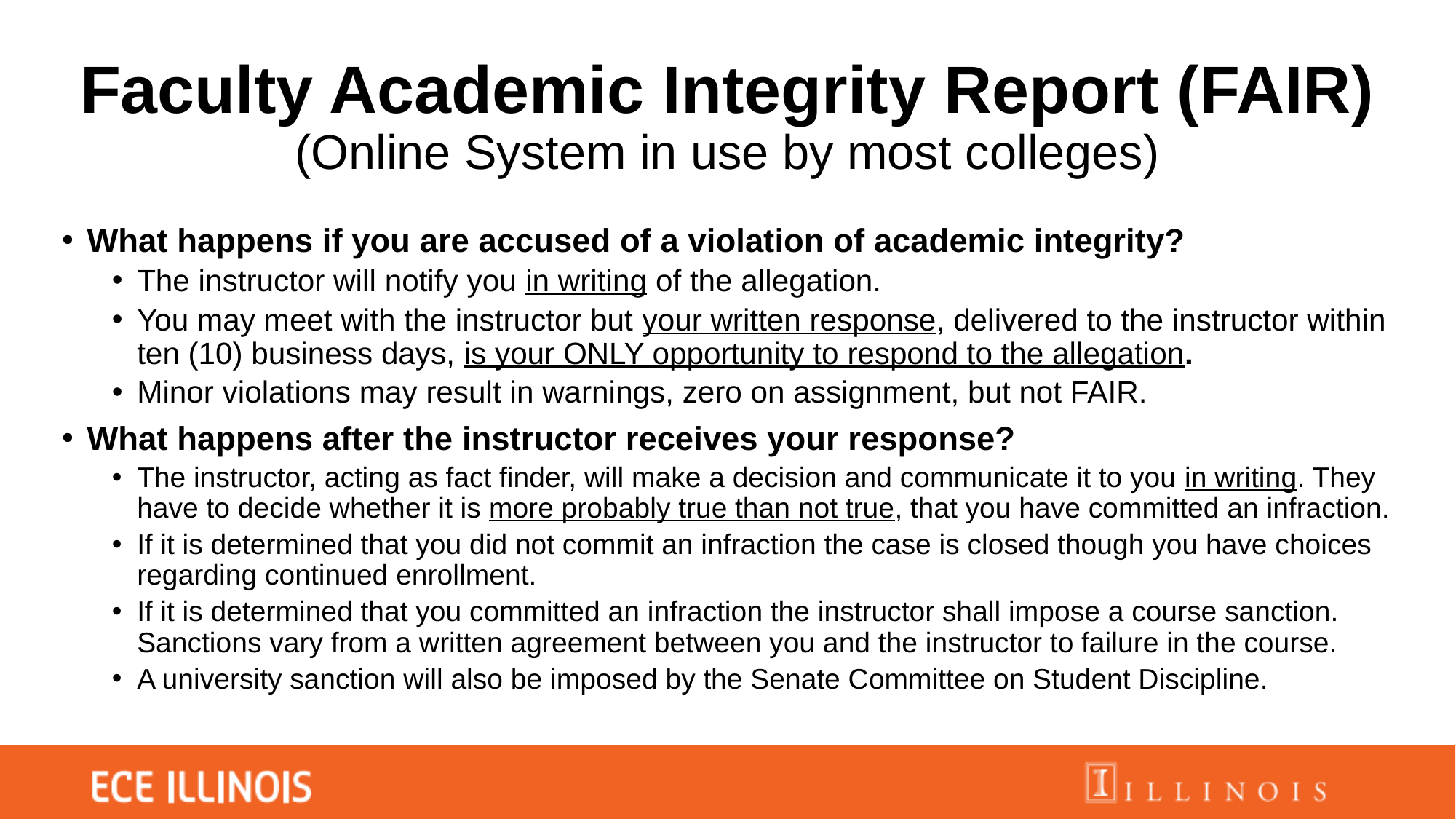

# Faculty Academic Integrity Report (FAIR) (Online System in use by most colleges)
What happens if you are accused of a violation of academic integrity?
The instructor will notify you in writing of the allegation.
You may meet with the instructor but your written response, delivered to the instructor within ten (10) business days, is your ONLY opportunity to respond to the allegation.
Minor violations may result in warnings, zero on assignment, but not FAIR.
What happens after the instructor receives your response?
The instructor, acting as fact finder, will make a decision and communicate it to you in writing. They have to decide whether it is more probably true than not true, that you have committed an infraction.
If it is determined that you did not commit an infraction the case is closed though you have choices regarding continued enrollment.
If it is determined that you committed an infraction the instructor shall impose a course sanction. Sanctions vary from a written agreement between you and the instructor to failure in the course.
A university sanction will also be imposed by the Senate Committee on Student Discipline.